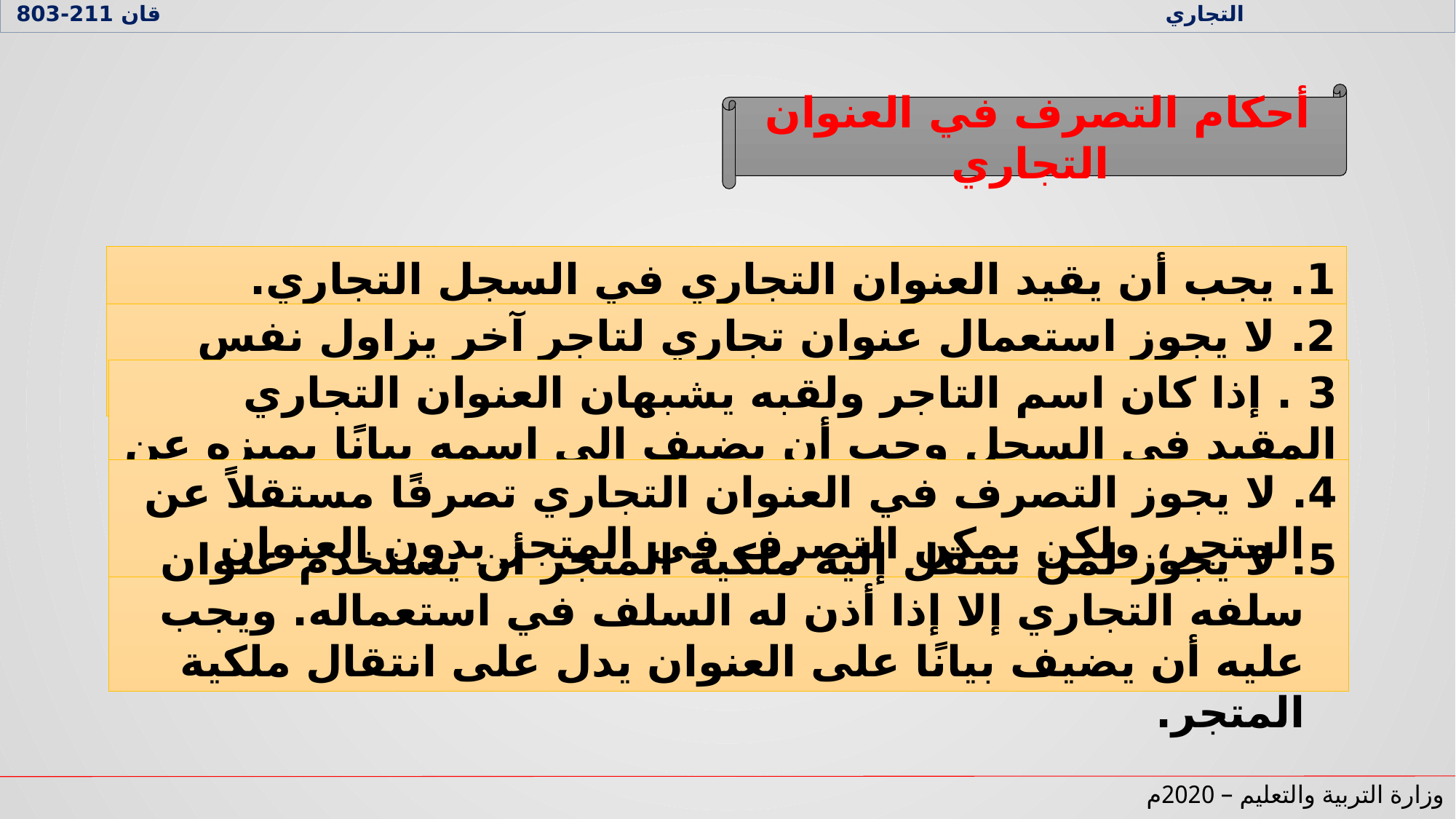

القانون التجاري                                                                                                                                             المتجر والعنوان التجاري                                                                                                                                       قان 211-803
أحكام التصرف في العنوان التجاري
1. يجب أن يقيد العنوان التجاري في السجل التجاري.
2. لا يجوز استعمال عنوان تجاري لتاجر آخر يزاول نفس نوع التجارة.
3 . إذا كان اسم التاجر ولقبه يشبهان العنوان التجاري المقيد في السجل وجب أن يضيف إلى اسمه بيانًا يميزه عن العنوان مثل (محلات صلاح يوسف) ليصبح (محلات صلاح يوسف للأدوات الكهربائية(.
4. لا يجوز التصرف في العنوان التجاري تصرفًا مستقلاً عن المتجر، ولكن يمكن التصرف في المتجر بدون العنوان التجاري.
5. لا يجوز لمن تنتقل إليه ملكية المتجر أن يستخدم عنوان سلفه التجاري إلا إذا أذن له السلف في استعماله. ويجب عليه أن يضيف بيانًا على العنوان يدل على انتقال ملكية المتجر.
وزارة التربية والتعليم – 2020م